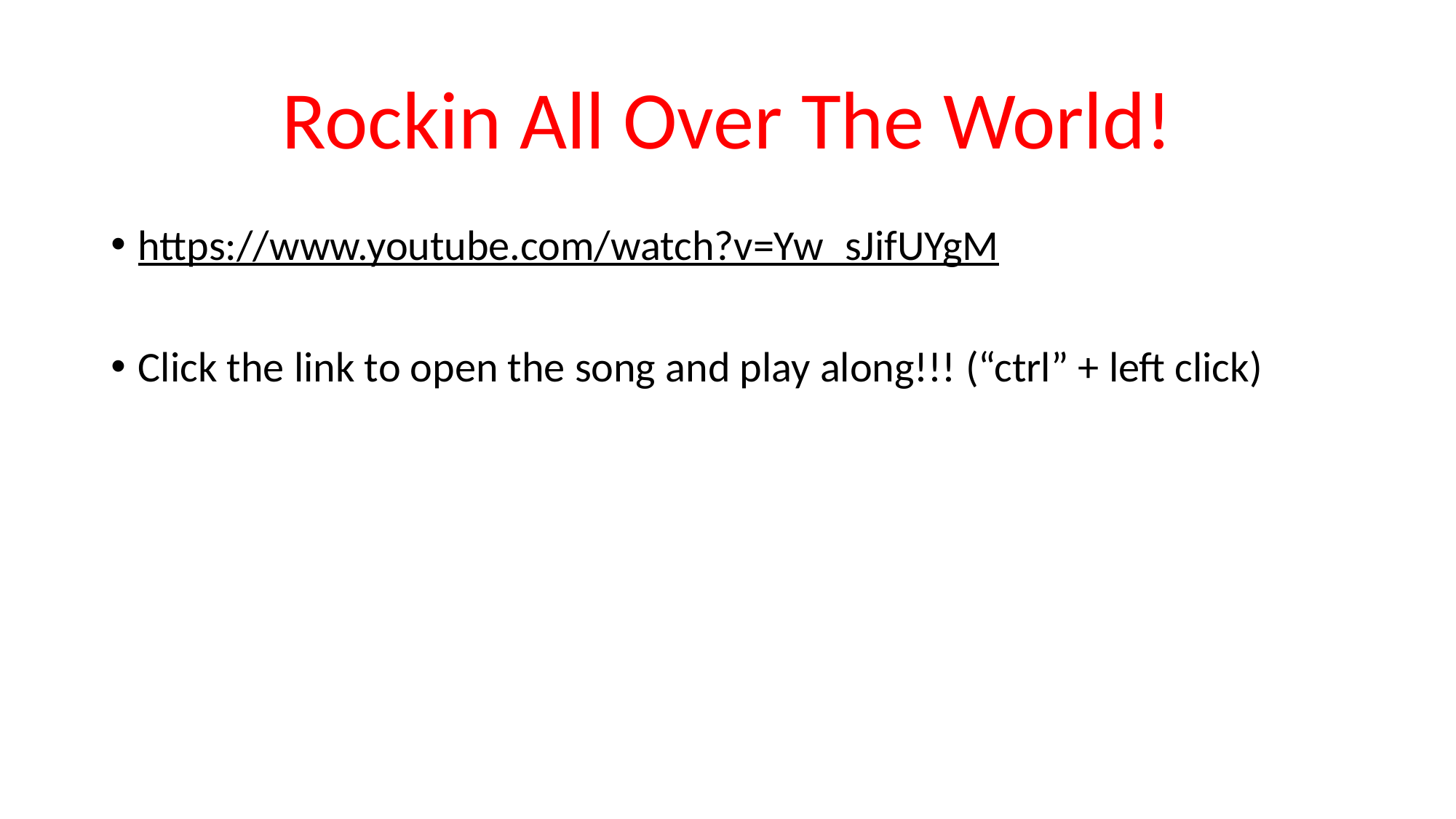

# Rockin All Over The World!
https://www.youtube.com/watch?v=Yw_sJifUYgM

Click the link to open the song and play along!!! (“ctrl” + left click)